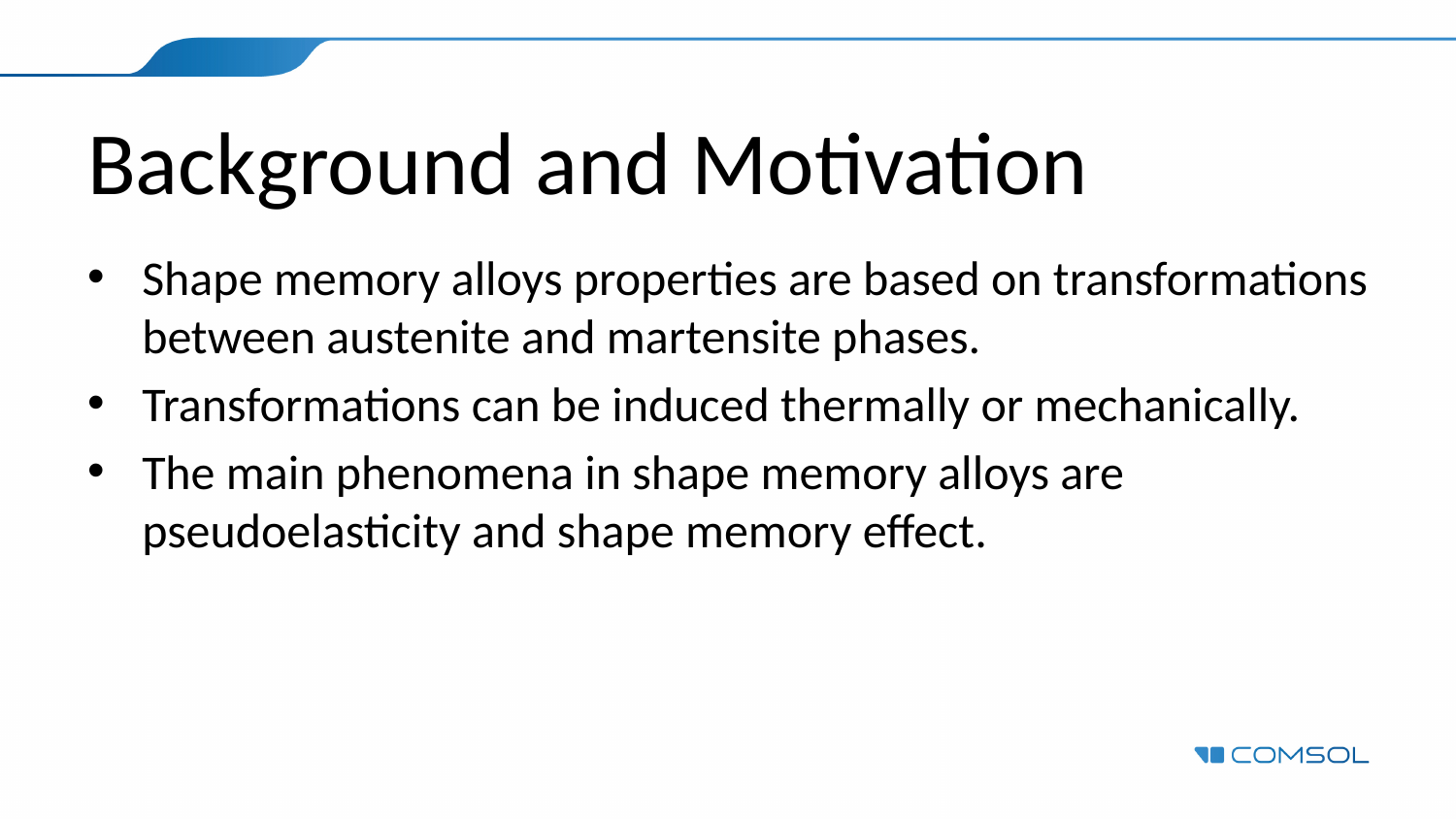

# Background and Motivation
Shape memory alloys properties are based on transformations between austenite and martensite phases.
Transformations can be induced thermally or mechanically.
The main phenomena in shape memory alloys are pseudoelasticity and shape memory effect.